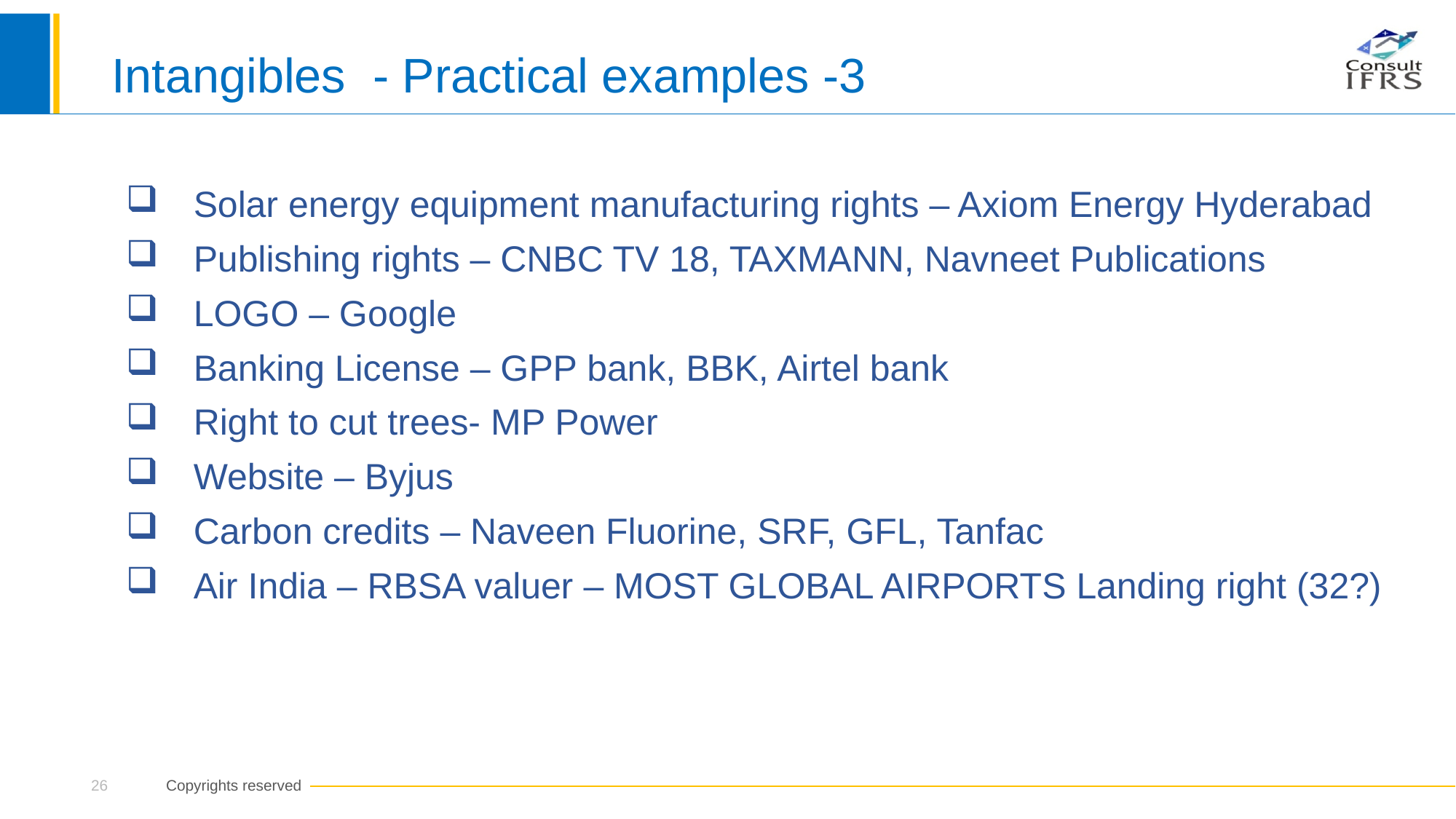

# Intangibles  - Practical examples -3
Solar energy equipment manufacturing rights – Axiom Energy Hyderabad
Publishing rights – CNBC TV 18, TAXMANN, Navneet Publications
LOGO – Google
Banking License – GPP bank, BBK, Airtel bank
Right to cut trees- MP Power
Website – Byjus
Carbon credits – Naveen Fluorine, SRF, GFL, Tanfac
Air India – RBSA valuer – MOST GLOBAL AIRPORTS Landing right (32?)

26